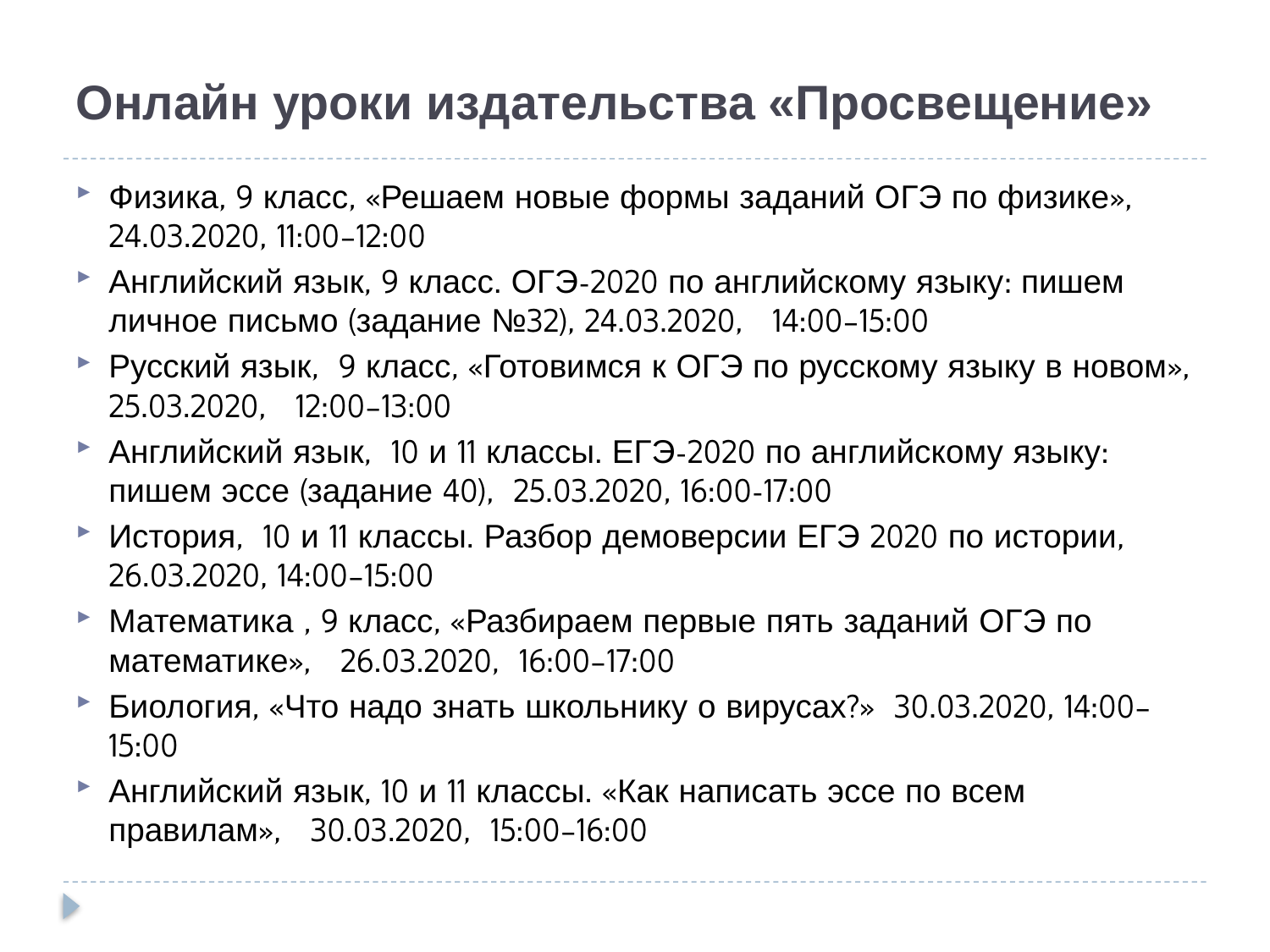

# Онлайн уроки издательства «Просвещение»
Физика, 9 класс, «Решаем новые формы заданий ОГЭ по физике», 24.03.2020, 11:00–12:00
Английский язык, 9 класс. ОГЭ-2020 по английскому языку: пишем личное письмо (задание №32), 24.03.2020,   14:00–15:00
Русский язык,  9 класс, «Готовимся к ОГЭ по русскому языку в новом», 25.03.2020,   12:00–13:00
Английский язык,  10 и 11 классы. ЕГЭ-2020 по английскому языку: пишем эссе (задание 40),  25.03.2020, 16:00-17:00
История,  10 и 11 классы. Разбор демоверсии ЕГЭ 2020 по истории, 26.03.2020, 14:00–15:00
Математика , 9 класс, «Разбираем первые пять заданий ОГЭ по математике»,   26.03.2020,  16:00–17:00
Биология, «Что надо знать школьнику о вирусах?»  30.03.2020, 14:00–15:00
Английский язык, 10 и 11 классы. «Как написать эссе по всем правилам»,   30.03.2020,  15:00–16:00